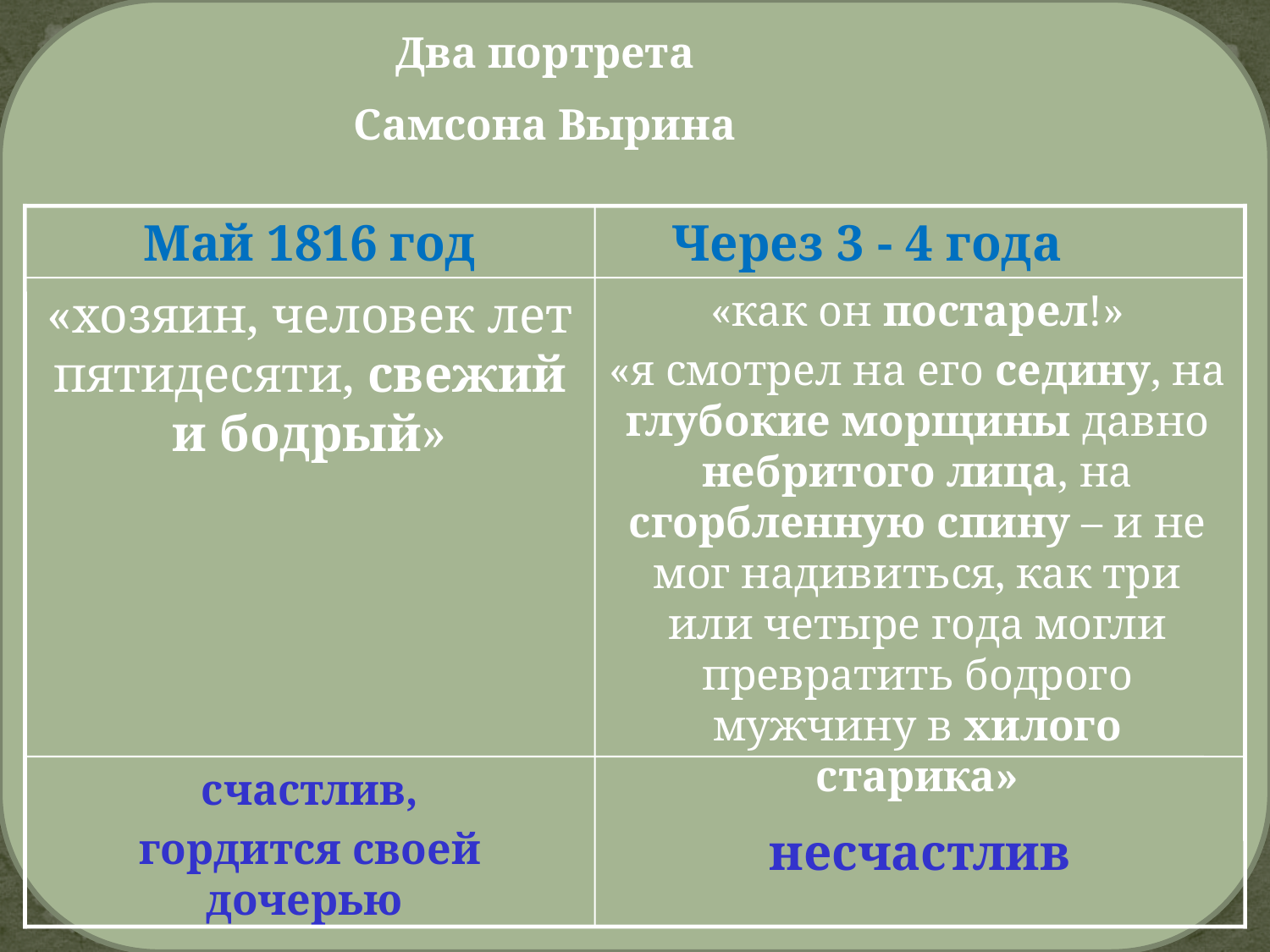

Два портрета
 Самсона Вырина
Май 1816 год

     Через 3 - 4 года

«хозяин, человек лет пятидесяти, свежий и бодрый»

«как он постарел!»
«я смотрел на его седину, на глубокие морщины давно небритого лица, на сгорбленную спину – и не мог надивиться, как три или четыре года могли превратить бодрого мужчину в хилого старика»

несчастлив
счастлив,
гордится своей дочерью